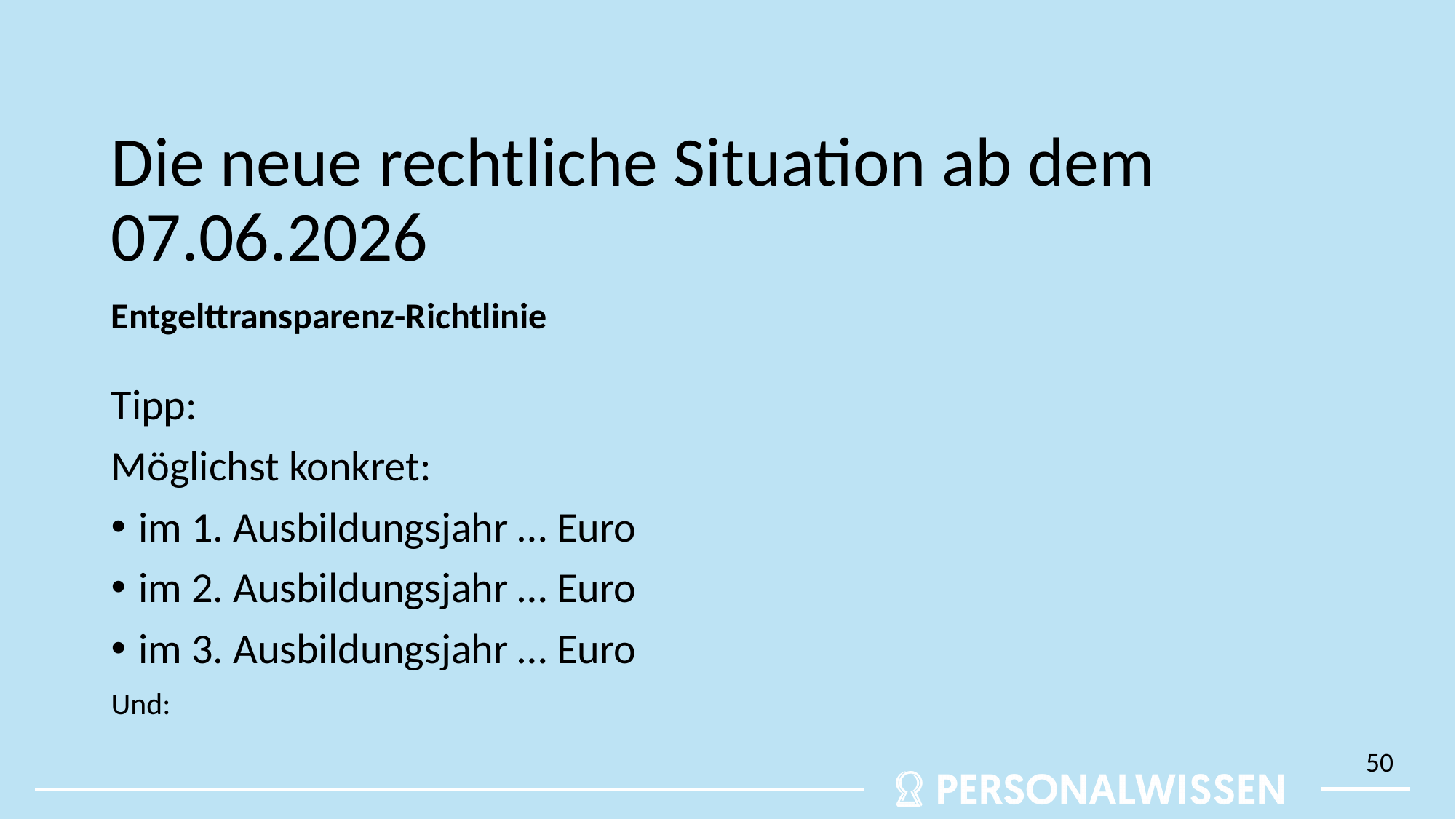

# Die neue rechtliche Situation ab dem 07.06.2026
Entgelttransparenz-Richtlinie
Tipp:
Möglichst konkret:
im 1. Ausbildungsjahr … Euro
im 2. Ausbildungsjahr … Euro
im 3. Ausbildungsjahr … Euro
Und:
50